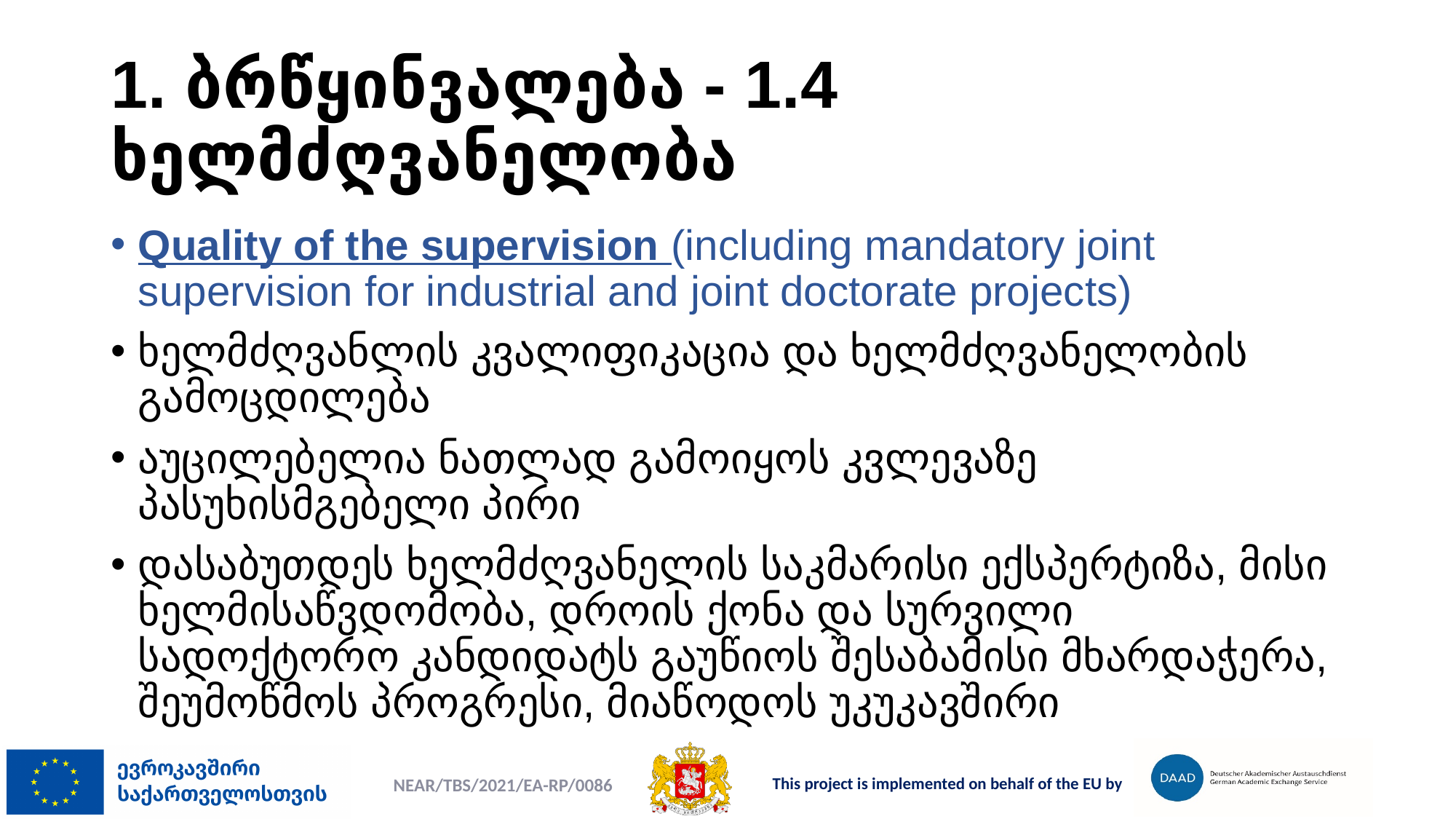

# 1. ბრწყინვალება - 1.4 ხელმძღვანელობა
Quality of the supervision (including mandatory joint supervision for industrial and joint doctorate projects)
ხელმძღვანლის კვალიფიკაცია და ხელმძღვანელობის გამოცდილება
აუცილებელია ნათლად გამოიყოს კვლევაზე პასუხისმგებელი პირი
დასაბუთდეს ხელმძღვანელის საკმარისი ექსპერტიზა, მისი ხელმისაწვდომობა, დროის ქონა და სურვილი სადოქტორო კანდიდატს გაუწიოს შესაბამისი მხარდაჭერა, შეუმოწმოს პროგრესი, მიაწოდოს უკუკავშირი
NEAR/TBS/2021/EA-RP/0086